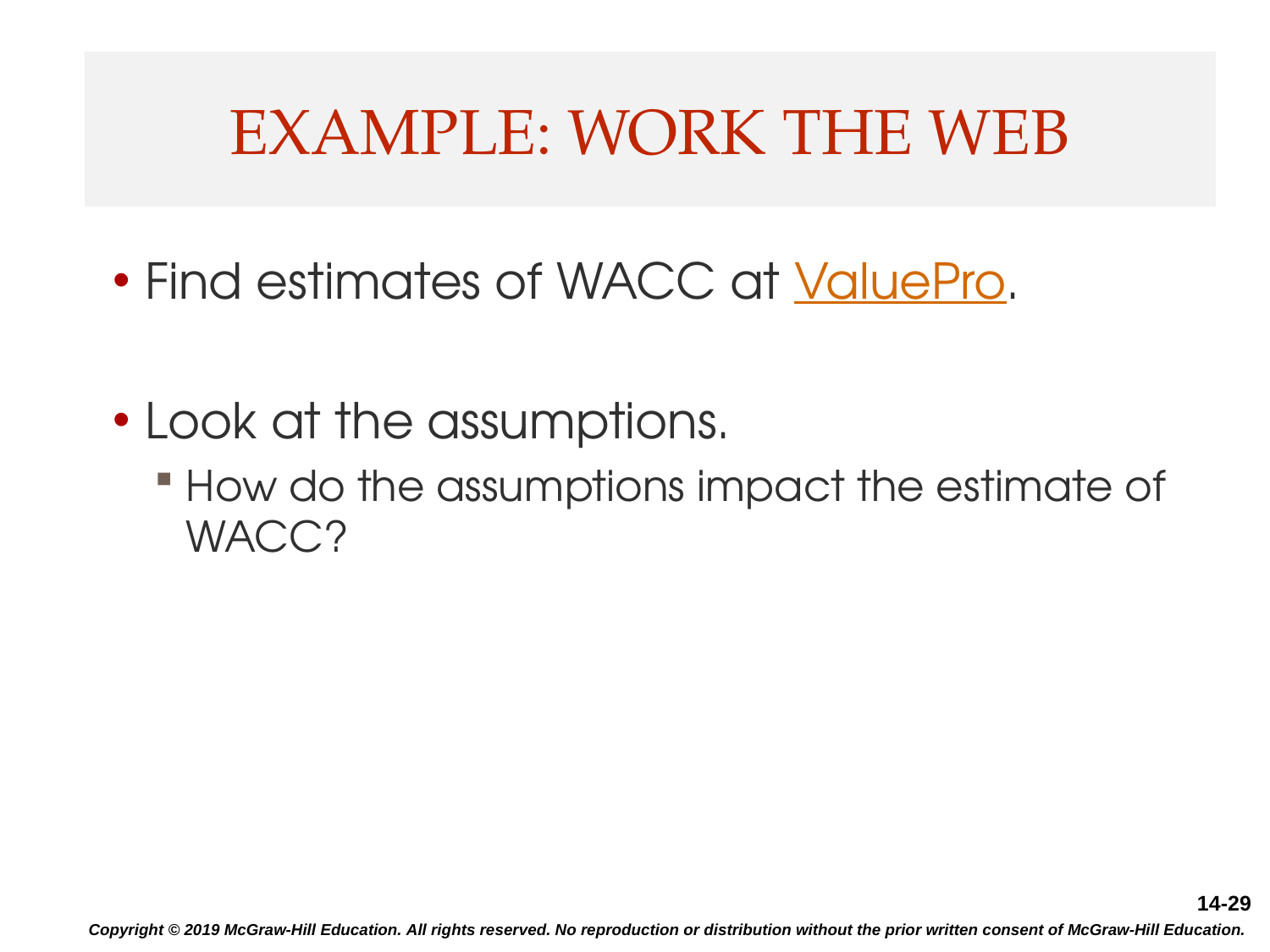

# Example: Work the Web
Find estimates of WACC at ValuePro.

Look at the assumptions.
How do the assumptions impact the estimate of WACC?
Copyright © 2019 McGraw-Hill Education. All rights reserved. No reproduction or distribution without the prior written consent of McGraw-Hill Education.